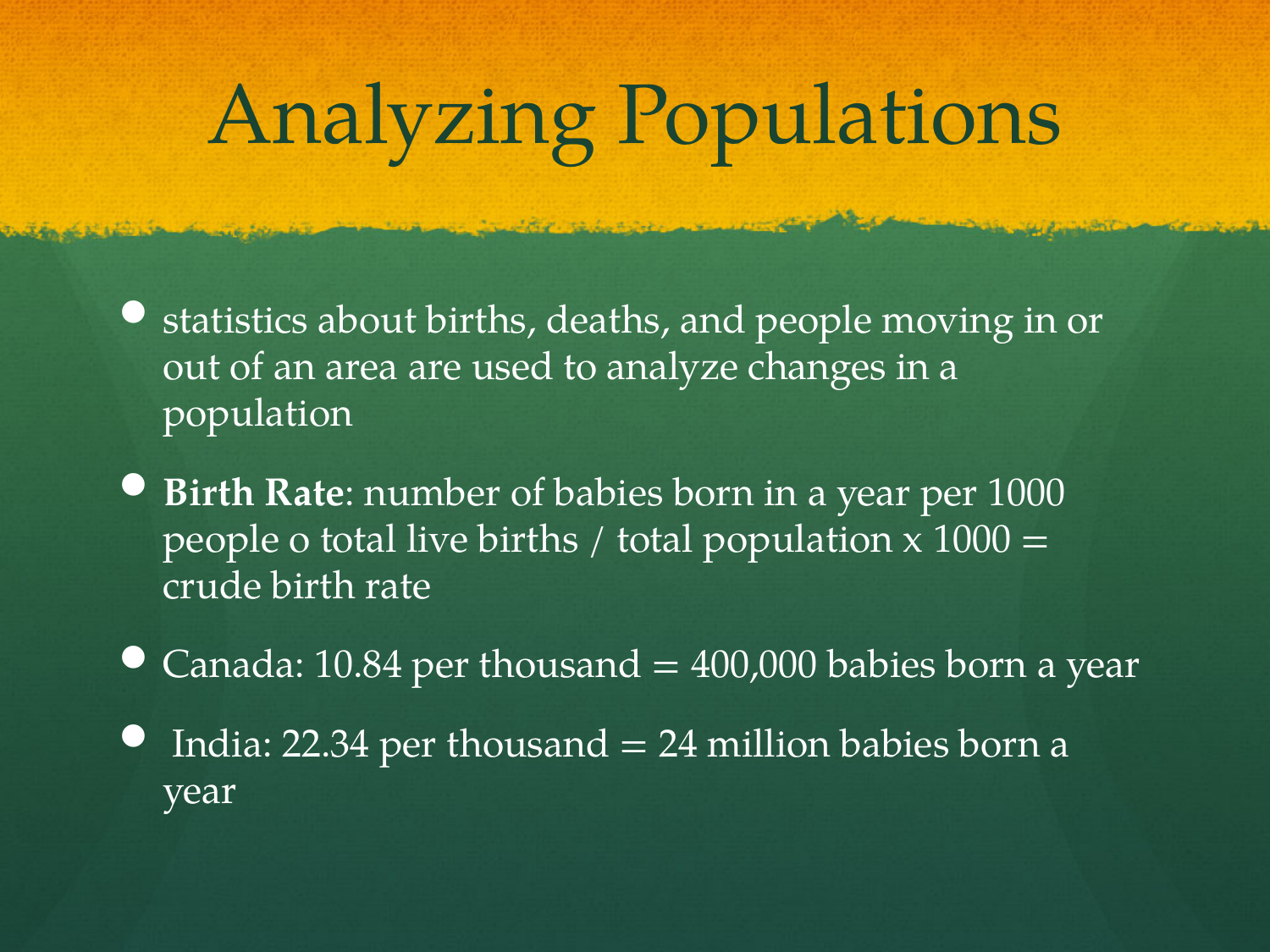

# Analyzing Populations
statistics about births, deaths, and people moving in or out of an area are used to analyze changes in a population
Birth Rate: number of babies born in a year per 1000 people o total live births / total population x 1000 = crude birth rate
Canada: 10.84 per thousand = 400,000 babies born a year
 India: 22.34 per thousand = 24 million babies born a year